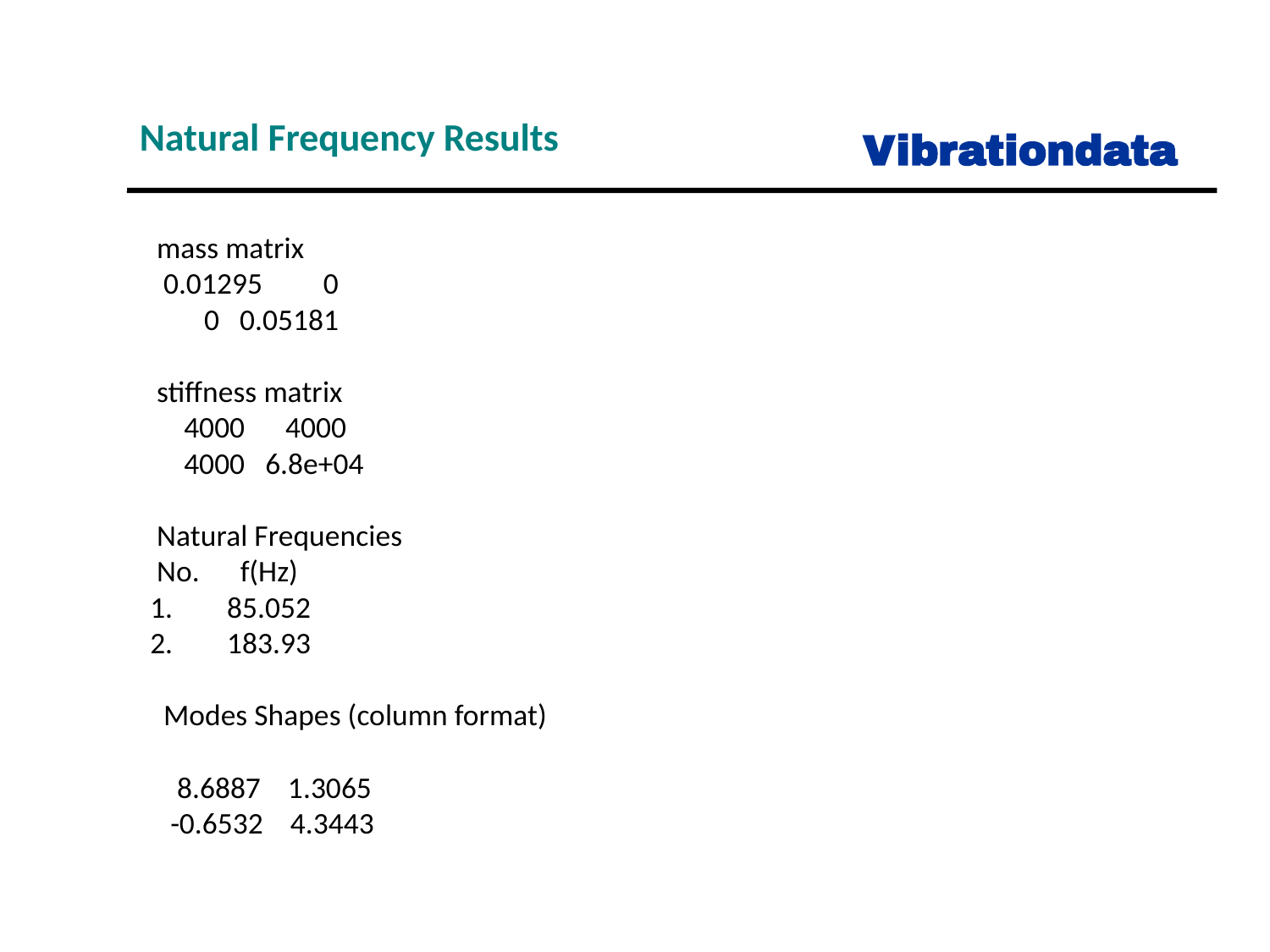

Natural Frequency Results
Vibrationdata

 mass matrix
  0.01295         0
        0   0.05181

 stiffness matrix
     4000      4000
     4000   6.8e+04

 Natural Frequencies
 No.      f(Hz)
1.        85.052
2.        183.93

  Modes Shapes (column format)

    8.6887    1.3065
   -0.6532    4.3443